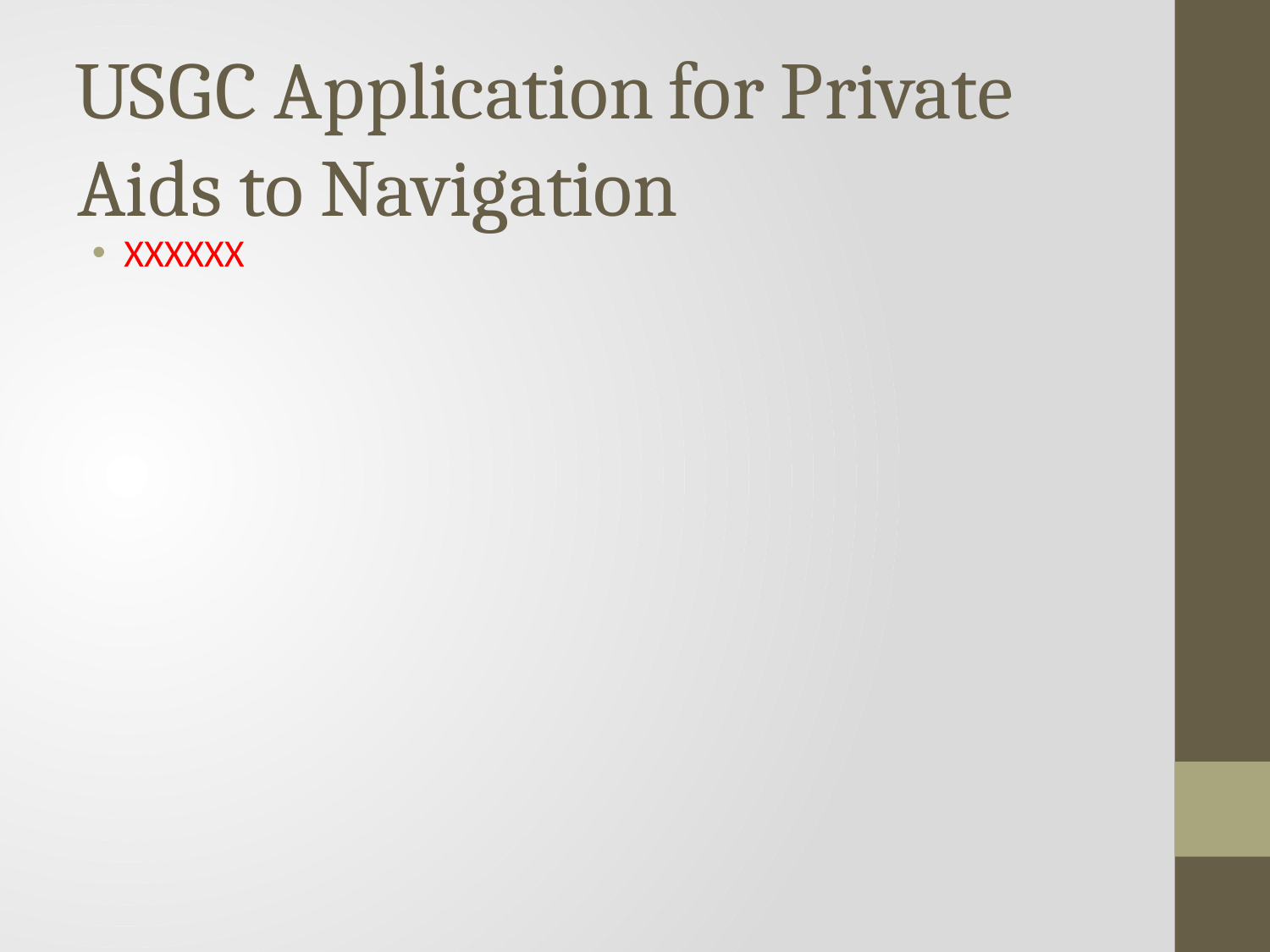

# USGC Application for Private Aids to Navigation
XXXXXX